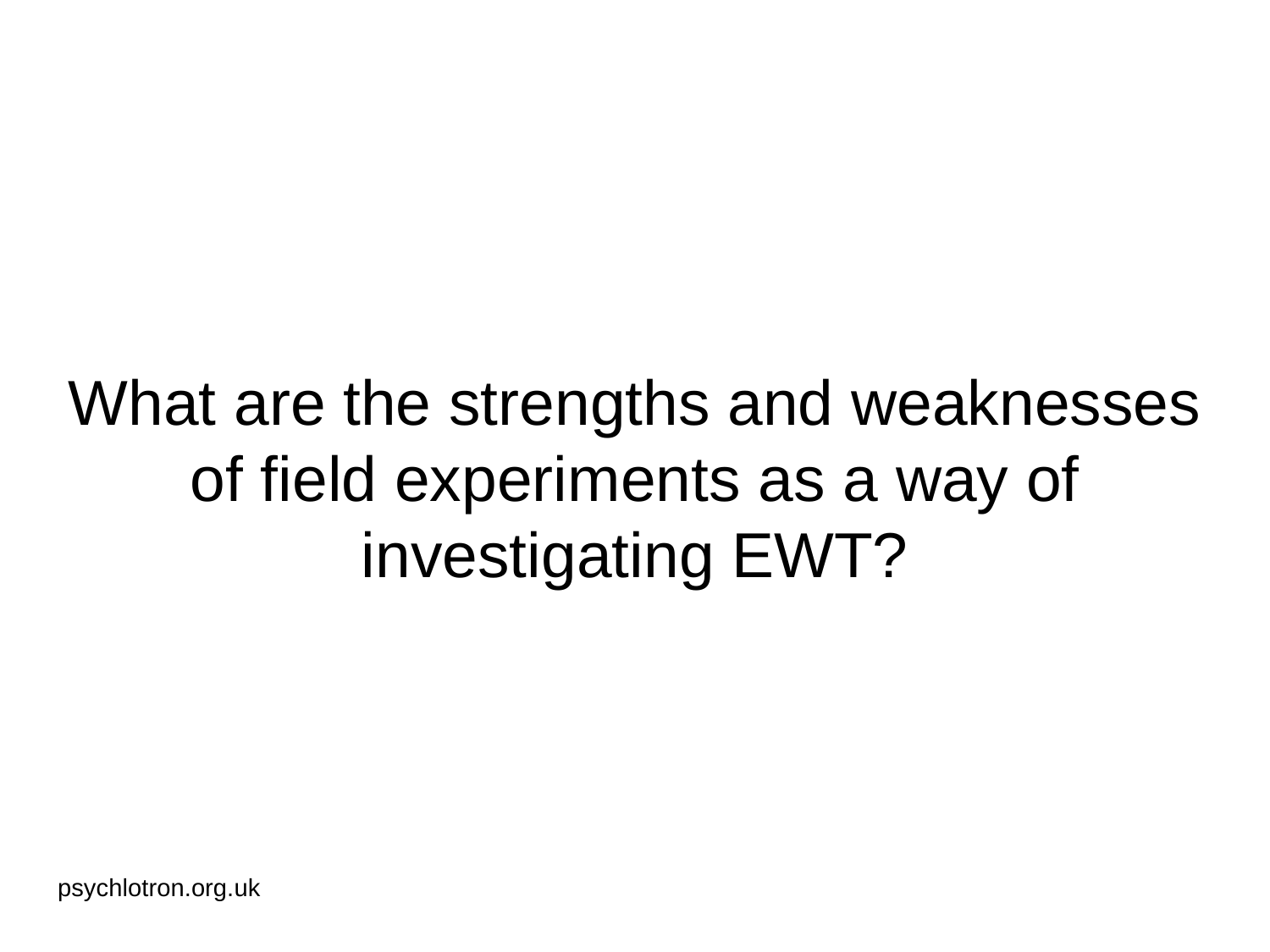

# What are the strengths and weaknesses of field experiments as a way of investigating EWT?